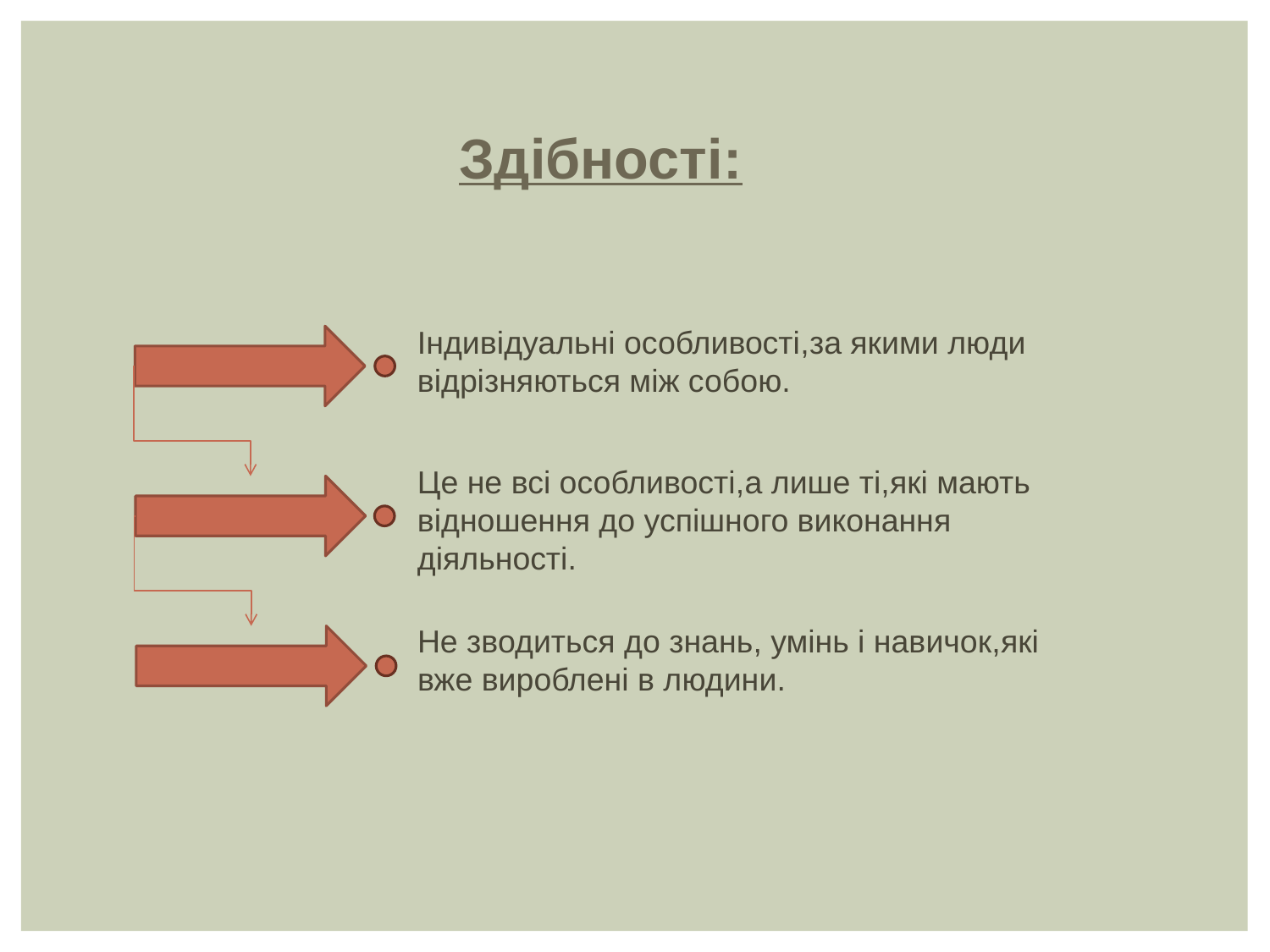

Здібності:
Індивідуальні особливості,за якими люди відрізняються між собою.

Це не всі особливості,а лише ті,які мають відношення до успішного виконання діяльності.

Не зводиться до знань, умінь і навичок,які вже вироблені в людини.